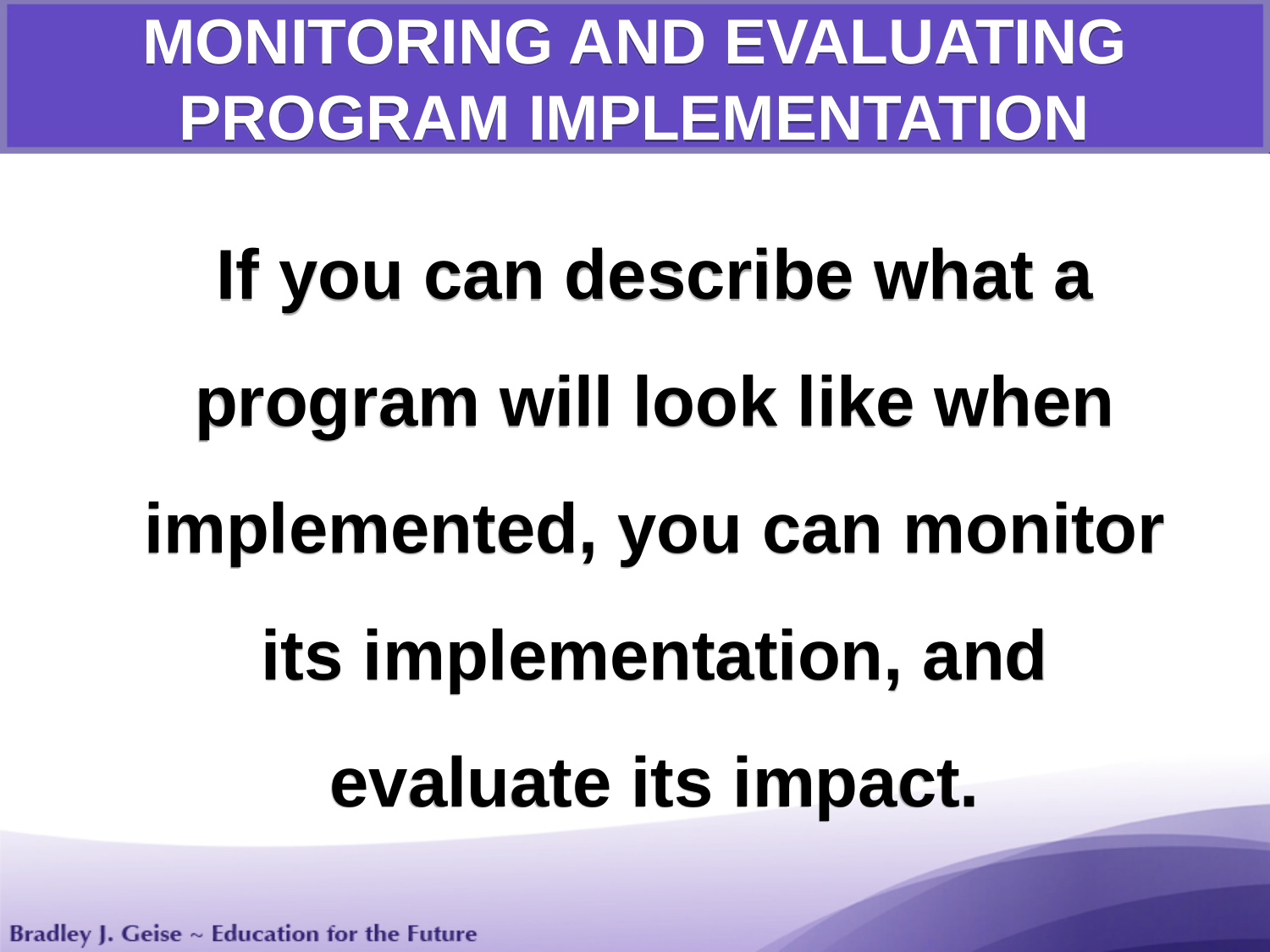

MONITORING AND EVALUATING
PROGRAM IMPLEMENTATION
If you can describe what a program will look like when implemented, you can monitor its implementation, and evaluate its impact.